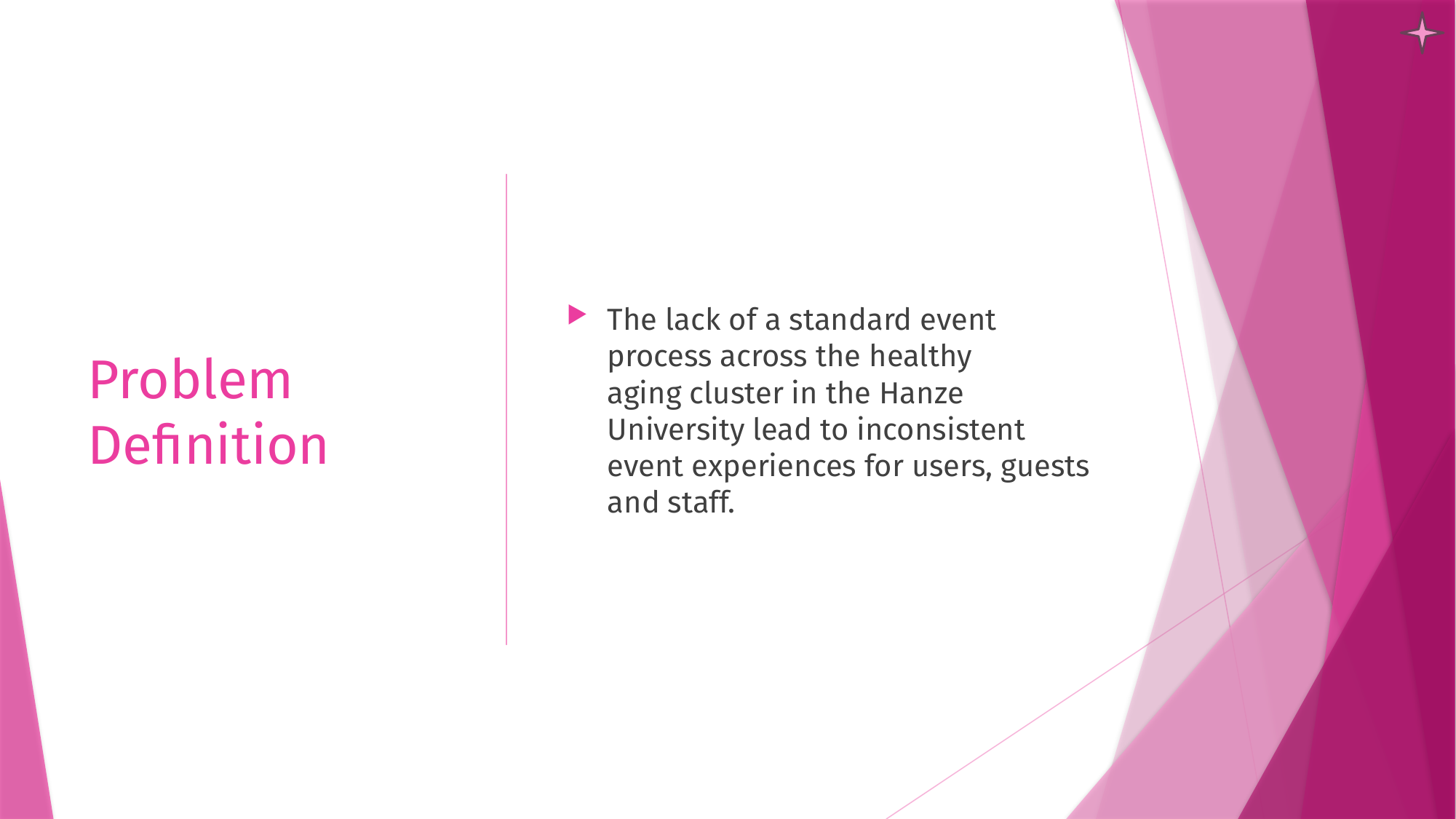

# Problem Definition
The lack of a standard event process across the healthy aging cluster in the Hanze University lead to inconsistent event experiences for users, guests and staff.